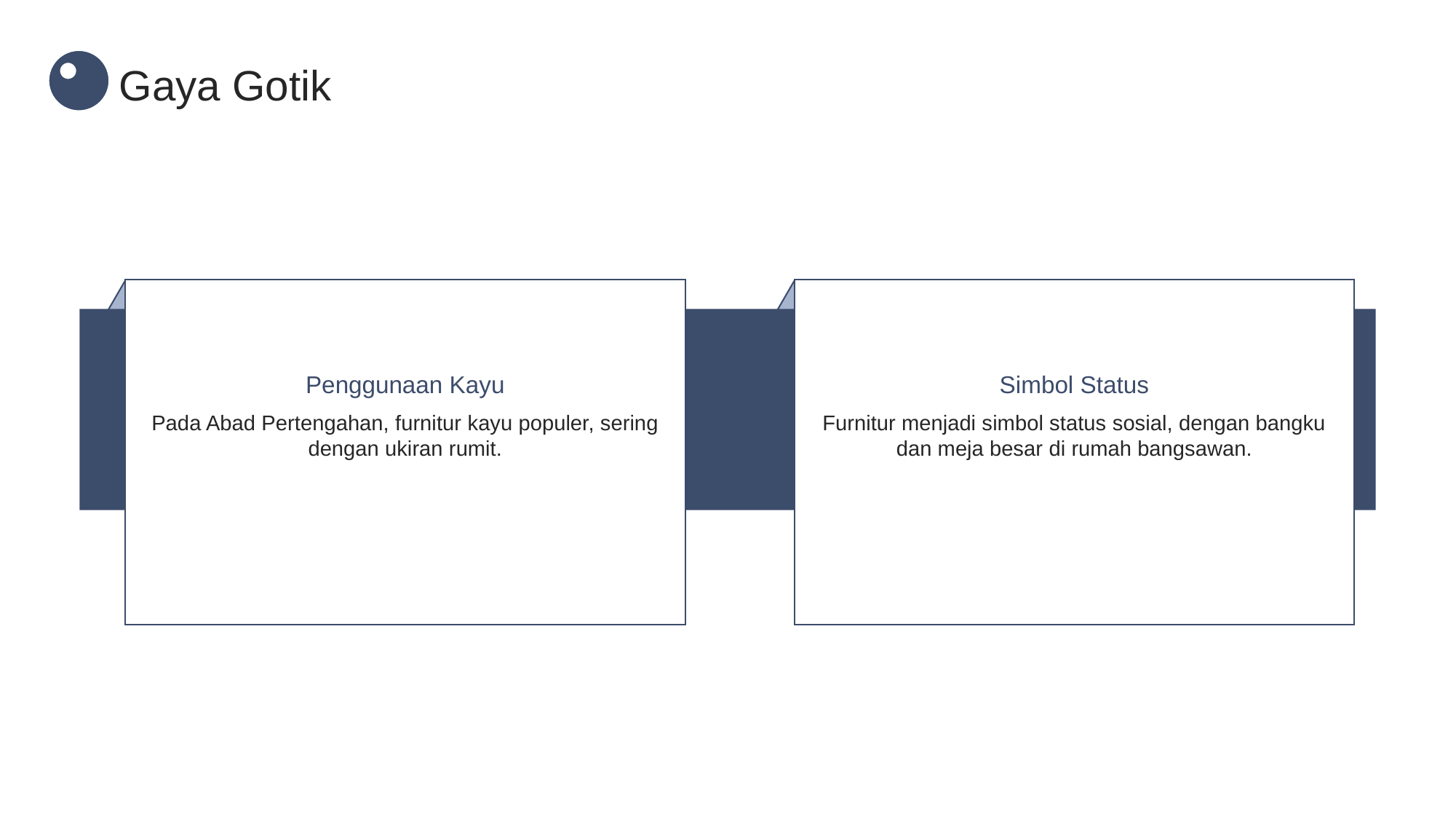

Gaya Gotik

Penggunaan Kayu
Simbol Status
Pada Abad Pertengahan, furnitur kayu populer, sering dengan ukiran rumit.
Furnitur menjadi simbol status sosial, dengan bangku dan meja besar di rumah bangsawan.